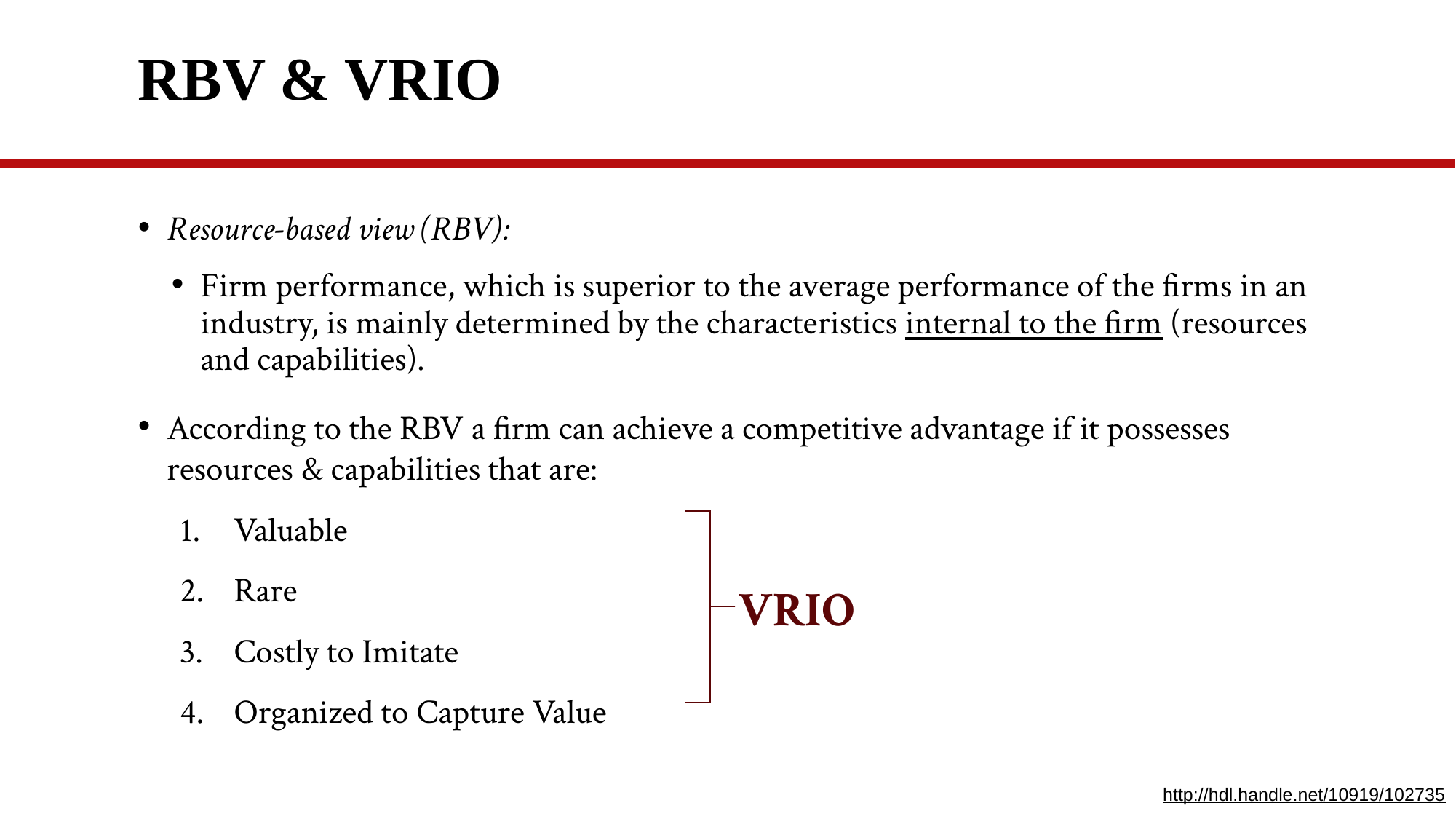

# RBV & VRIO
Resource-based view (RBV):
Firm performance, which is superior to the average performance of the firms in an industry, is mainly determined by the characteristics internal to the firm (resources and capabilities).
According to the RBV a firm can achieve a competitive advantage if it possesses resources & capabilities that are:
Valuable
Rare
Costly to Imitate
Organized to Capture Value

VRIO
http://hdl.handle.net/10919/102735